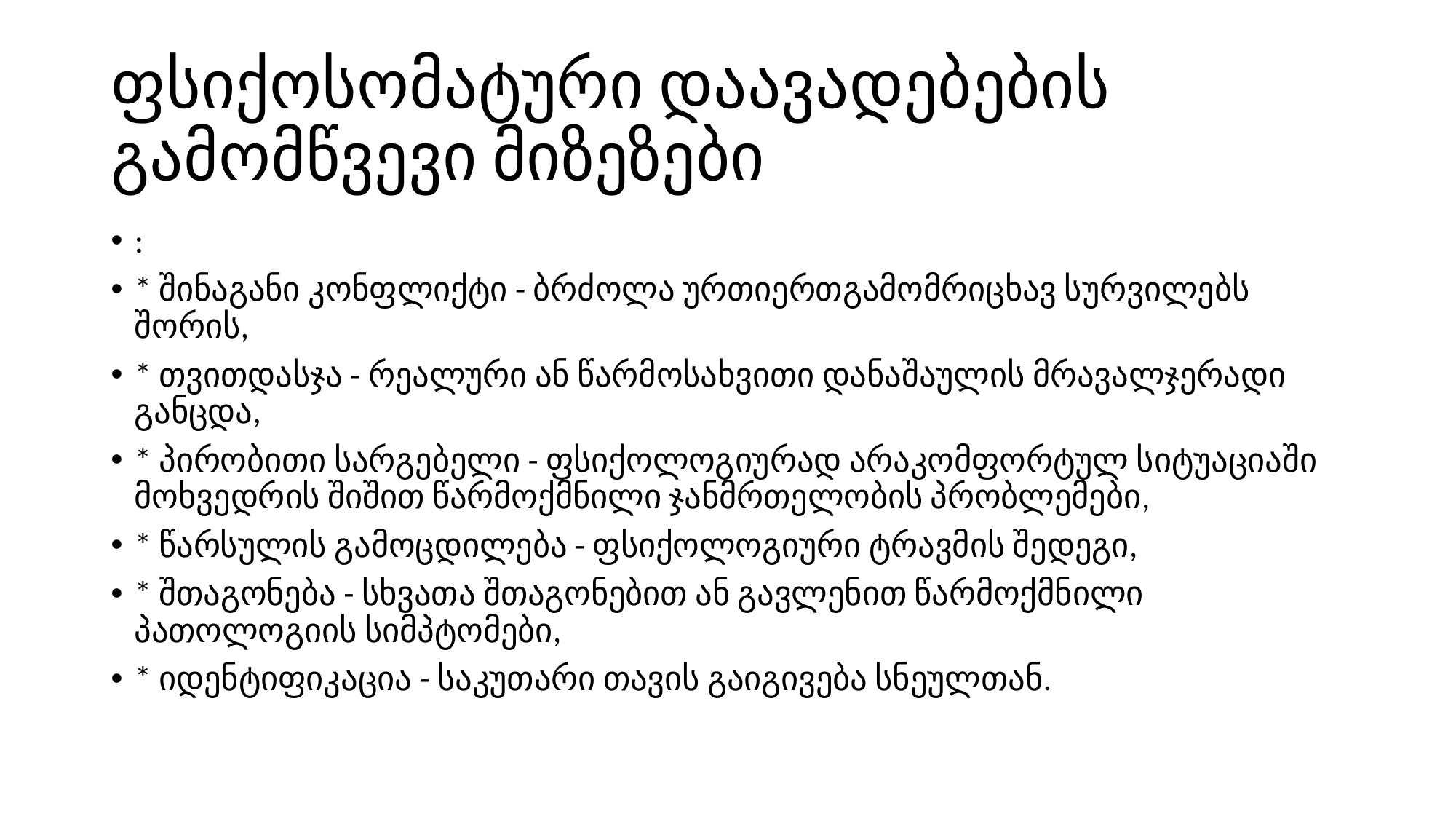

# ფსიქოსომატური დაავადებების გამომწვევი მიზეზები
:
* შინაგანი კონფლიქტი - ბრძოლა ურთიერთგამომრიცხავ სურვილებს შორის,
* თვითდასჯა - რეალური ან წარმოსახვითი დანაშაულის მრავალჯერადი განცდა,
* პირობითი სარგებელი - ფსიქოლოგიურად არაკომფორტულ სიტუაციაში მოხვედრის შიშით წარმოქმნილი ჯანმრთელობის პრობლემები,
* წარსულის გამოცდილება - ფსიქოლოგიური ტრავმის შედეგი,
* შთაგონება - სხვათა შთაგონებით ან გავლენით წარმოქმნილი პათოლოგიის სიმპტომები,
* იდენტიფიკაცია - საკუთარი თავის გაიგივება სნეულთან.